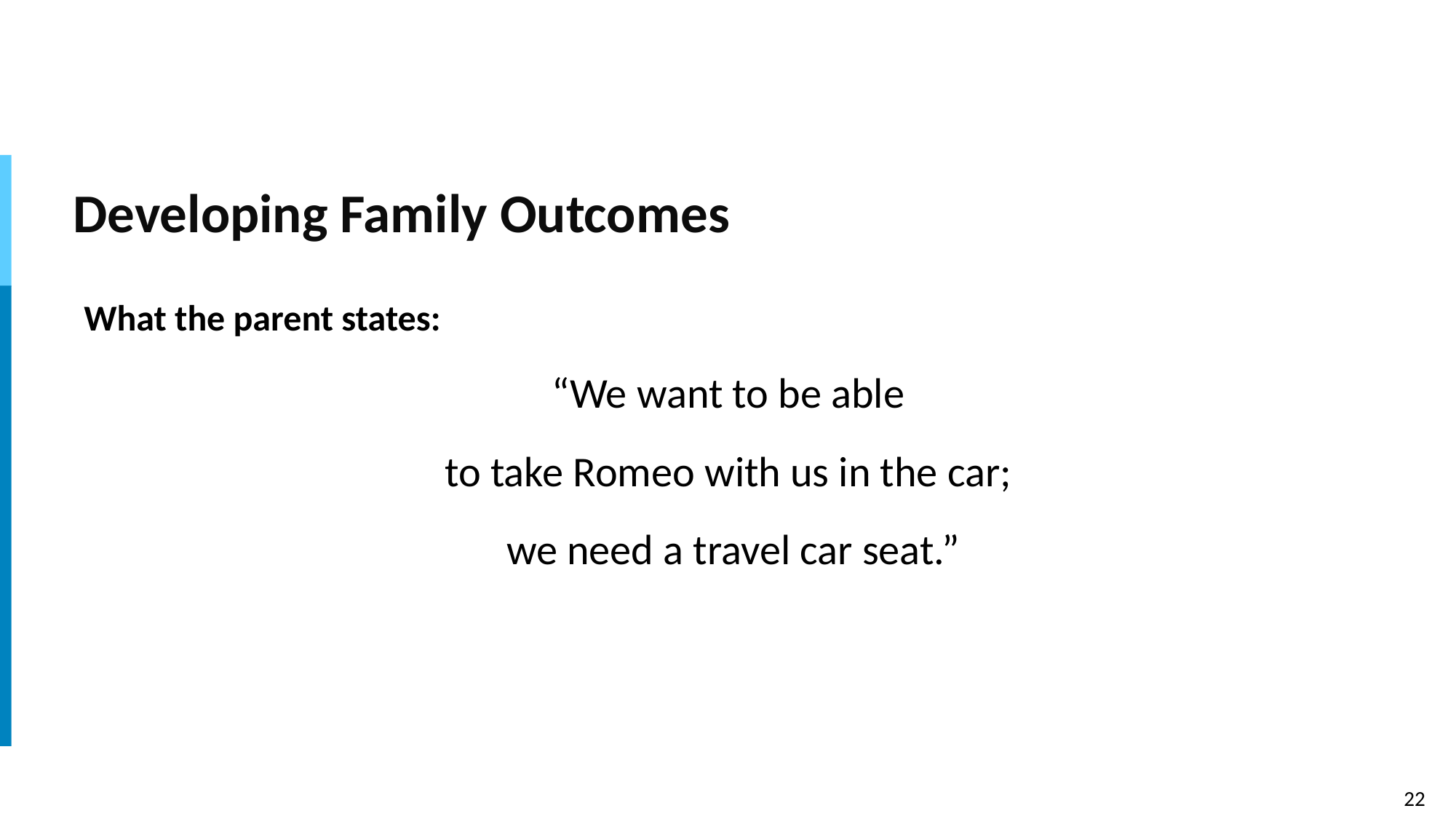

# Developing Family Outcomes
What the parent states:
“We want to be able
to take Romeo with us in the car;
 we need a travel car seat.”